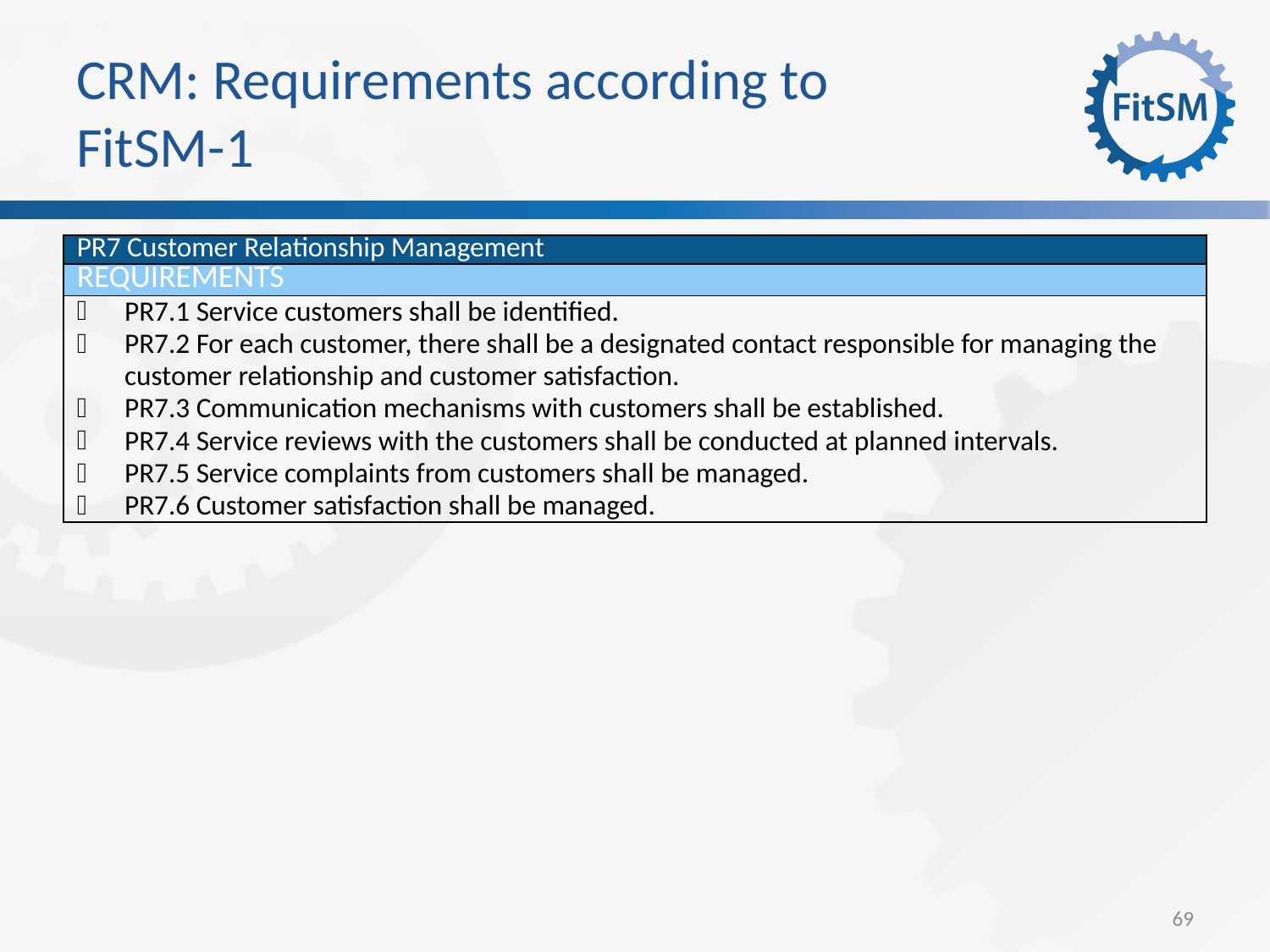

# CRM: Requirements according to FitSM-1
| PR7 Customer Relationship Management |
| --- |
| Requirements |
| PR7.1 Service customers shall be identified. PR7.2 For each customer, there shall be a designated contact responsible for managing the customer relationship and customer satisfaction. PR7.3 Communication mechanisms with customers shall be established. PR7.4 Service reviews with the customers shall be conducted at planned intervals. PR7.5 Service complaints from customers shall be managed. PR7.6 Customer satisfaction shall be managed. |
69